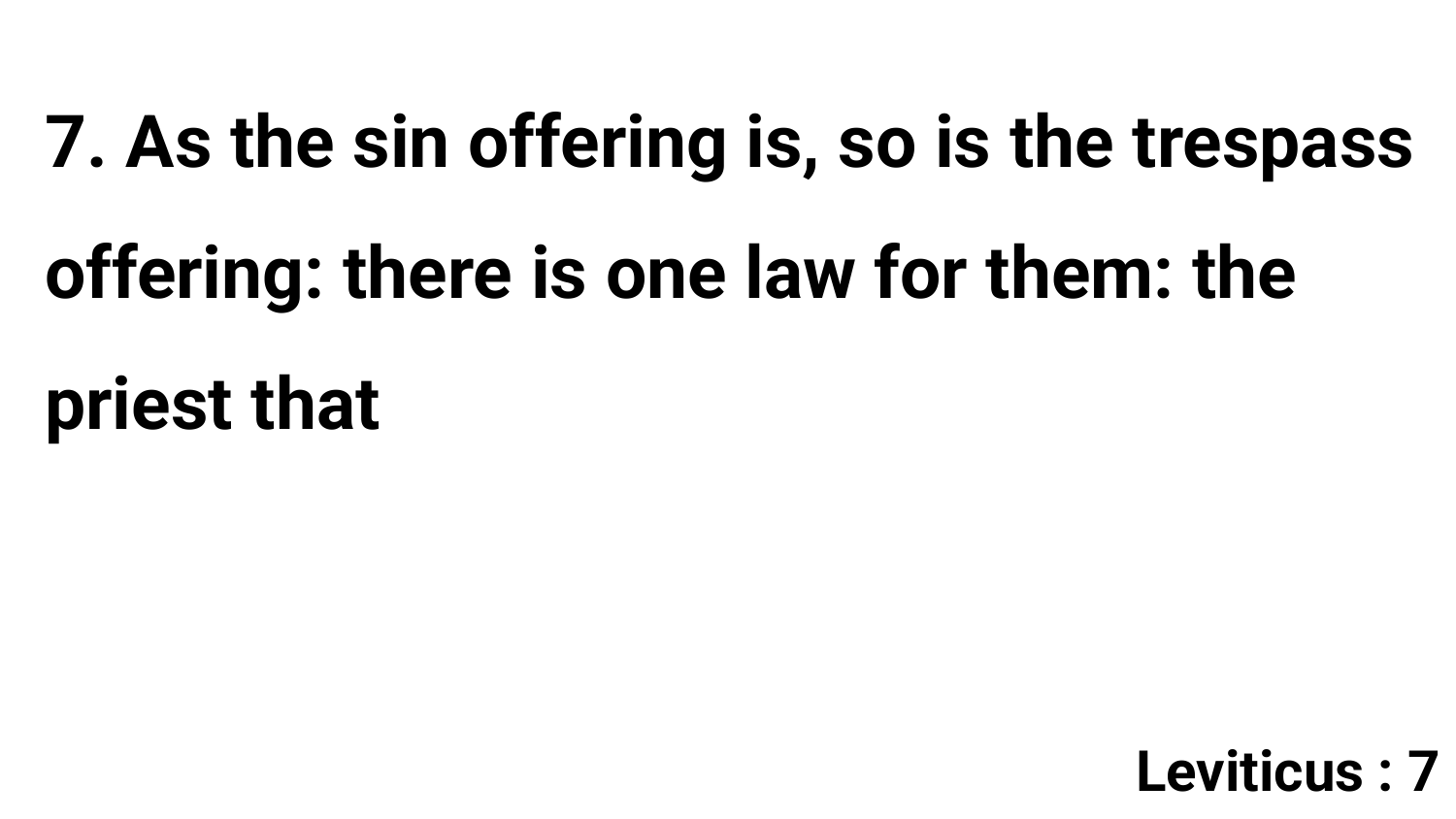

7. As the sin offering is, so is the trespass offering: there is one law for them: the priest that
Leviticus : 7